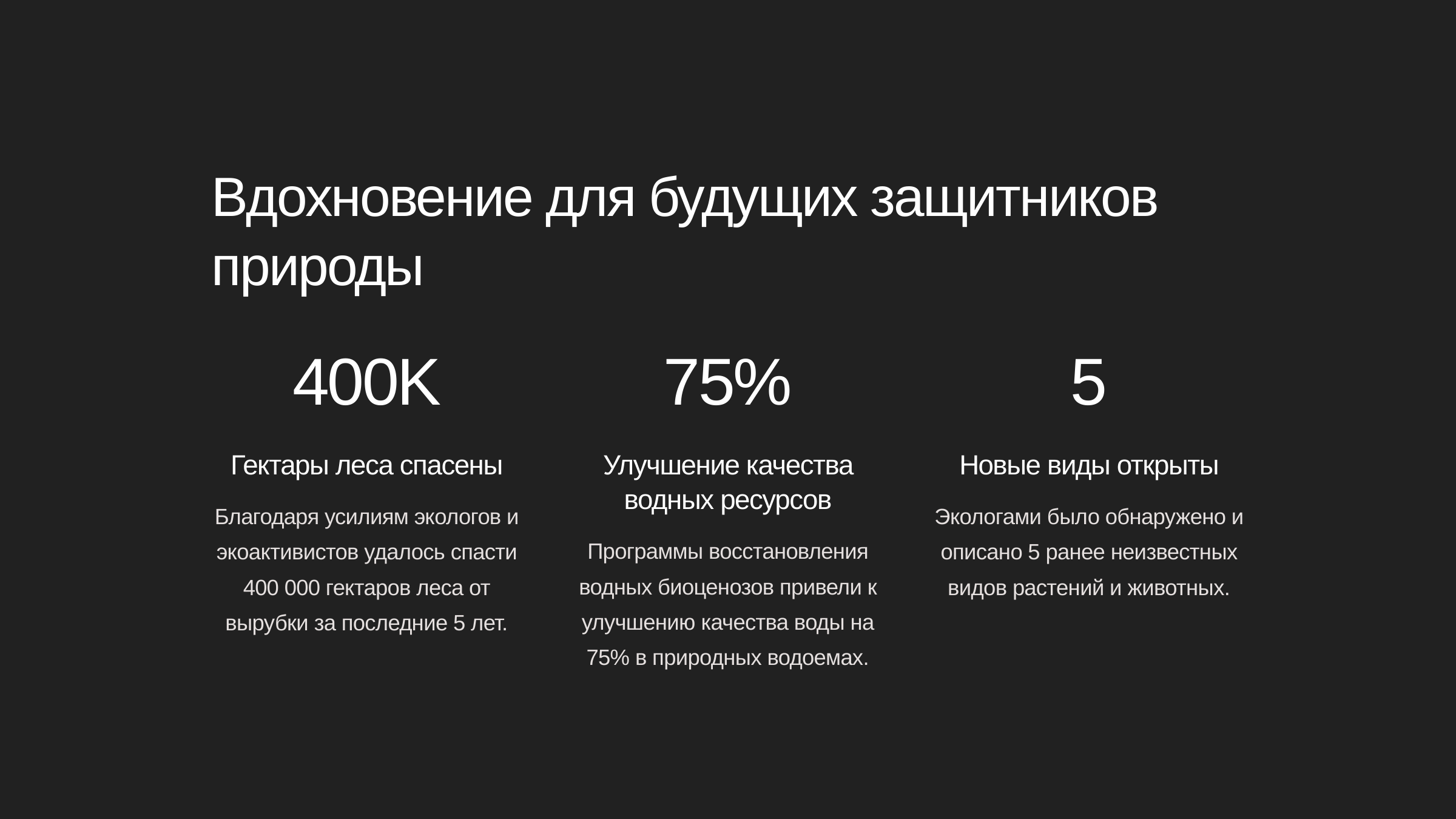

newUROKI.net
Вдохновение для будущих защитников природы
400K
75%
5
Гектары леса спасены
Улучшение качества водных ресурсов
Новые виды открыты
Благодаря усилиям экологов и экоактивистов удалось спасти 400 000 гектаров леса от вырубки за последние 5 лет.
Экологами было обнаружено и описано 5 ранее неизвестных видов растений и животных.
Программы восстановления водных биоценозов привели к улучшению качества воды на 75% в природных водоемах.